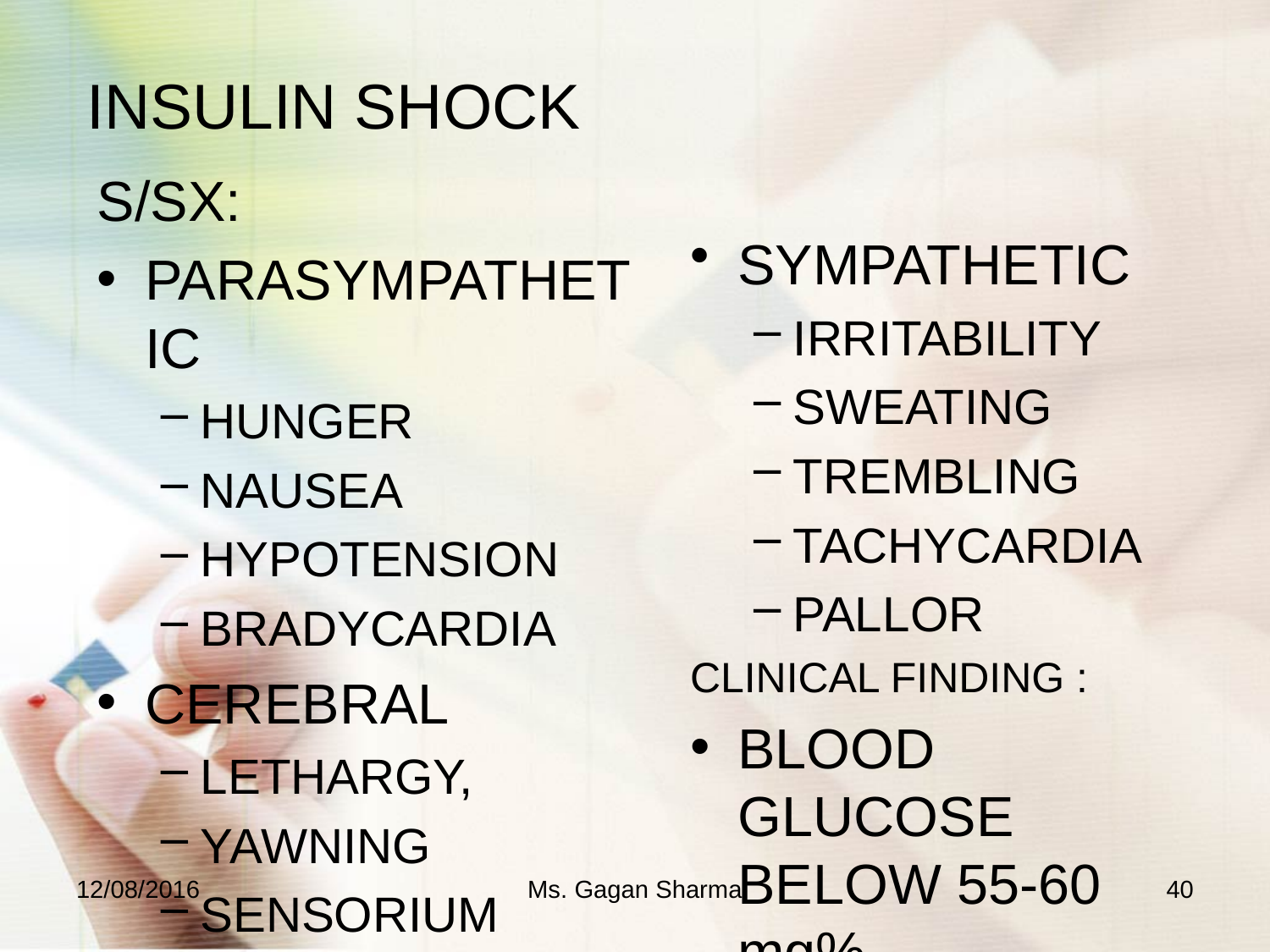

# INSULIN SHOCK
S/SX:
PARASYMPATHETIC
HUNGER
NAUSEA
HYPOTENSION
BRADYCARDIA
CEREBRAL
LETHARGY,
YAWNING
SENSORIUM CHANGES
SYMPATHETIC
IRRITABILITY
SWEATING
TREMBLING
TACHYCARDIA
PALLOR
CLINICAL FINDING :
BLOOD GLUCOSE BELOW 55-60 mg%

12/08/2016
Ms. Gagan Sharma
40